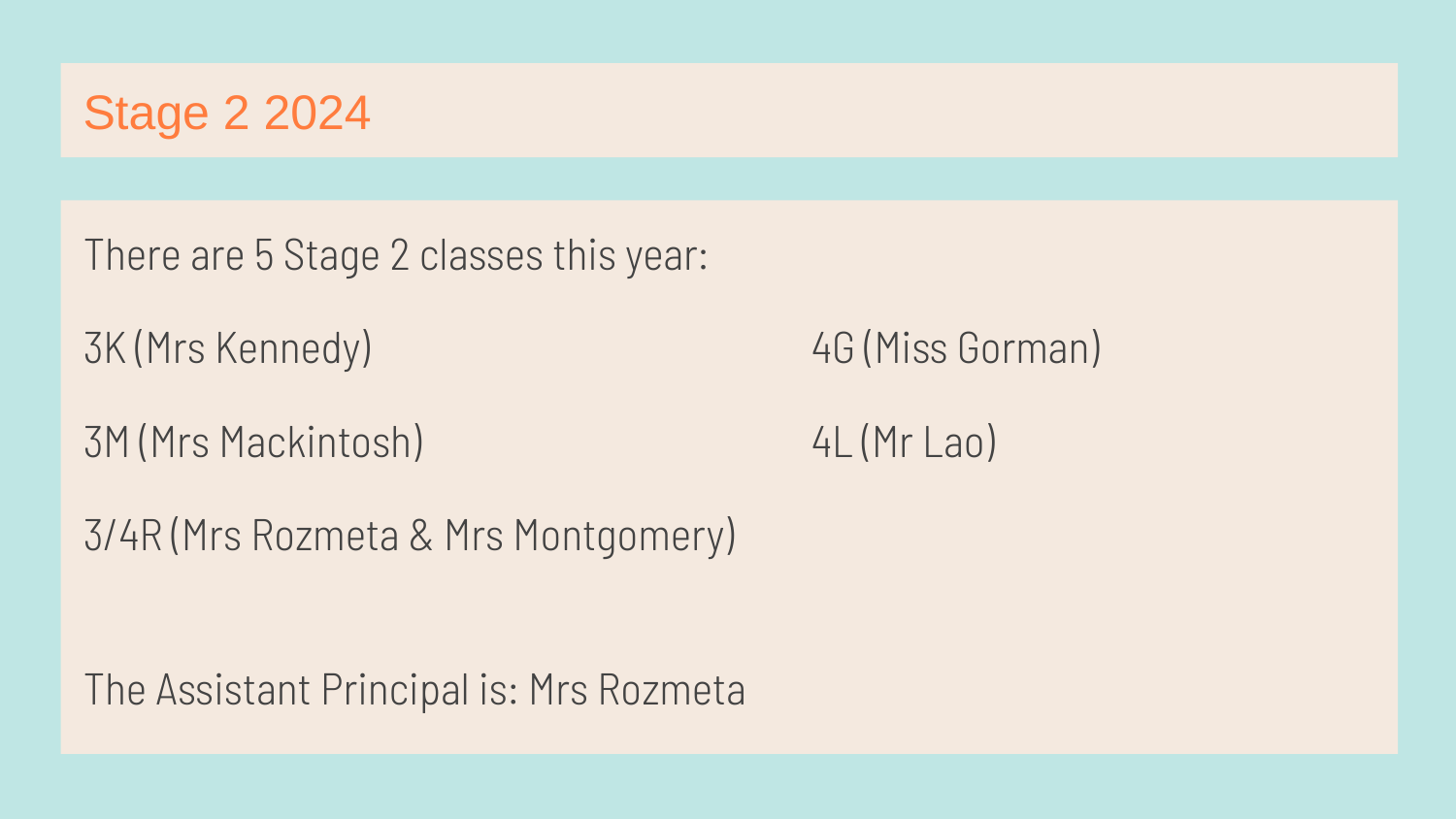

# Stage 2 2024
There are 5 Stage 2 classes this year:
3K (Mrs Kennedy)				4G (Miss Gorman)
3M (Mrs Mackintosh)			4L (Mr Lao)
3/4R (Mrs Rozmeta & Mrs Montgomery)

The Assistant Principal is: Mrs Rozmeta